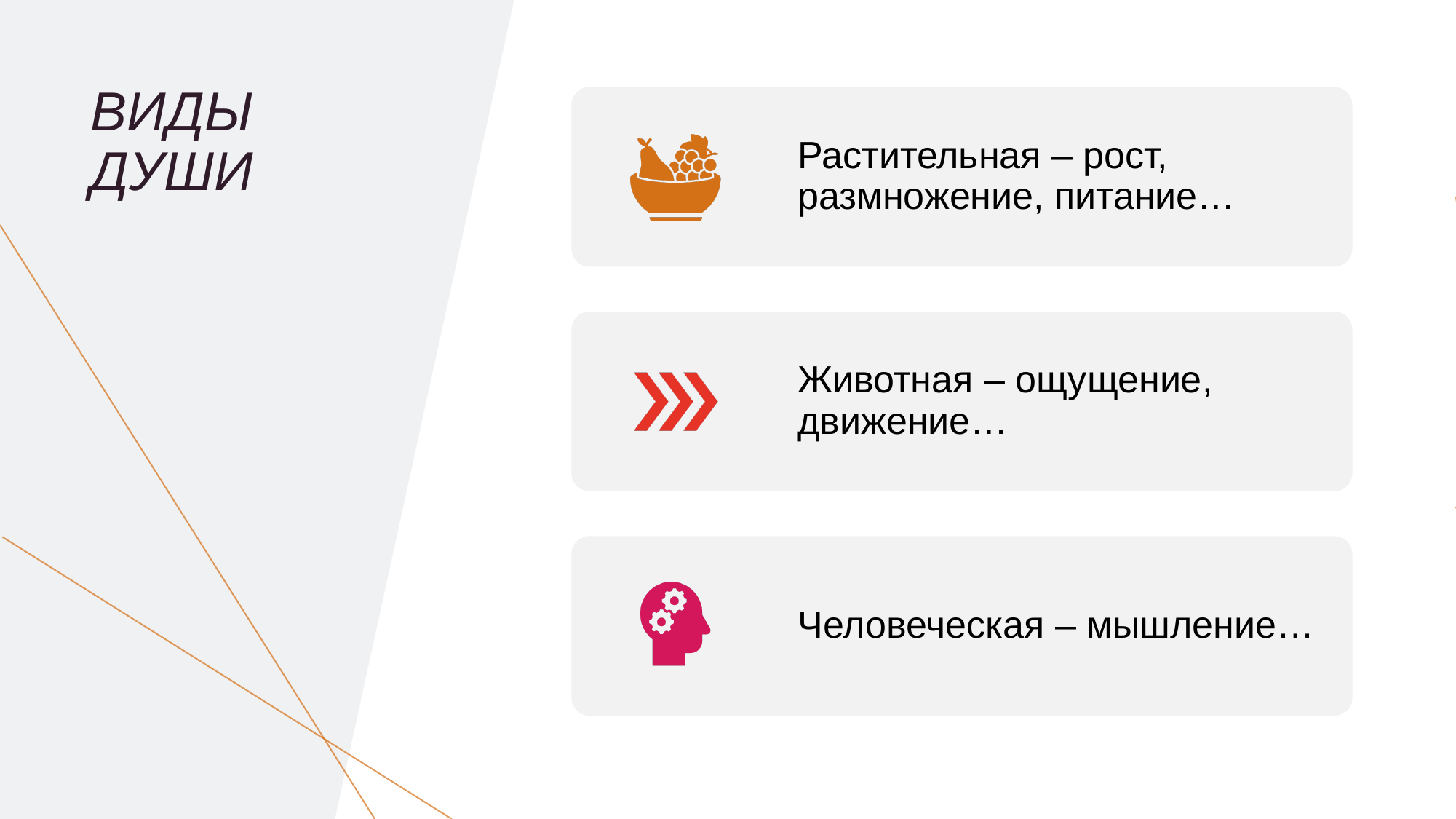

# Виды души
Растительная – рост, размножение, питание…
Животная – ощущение, движение…
Человеческая – мышление…